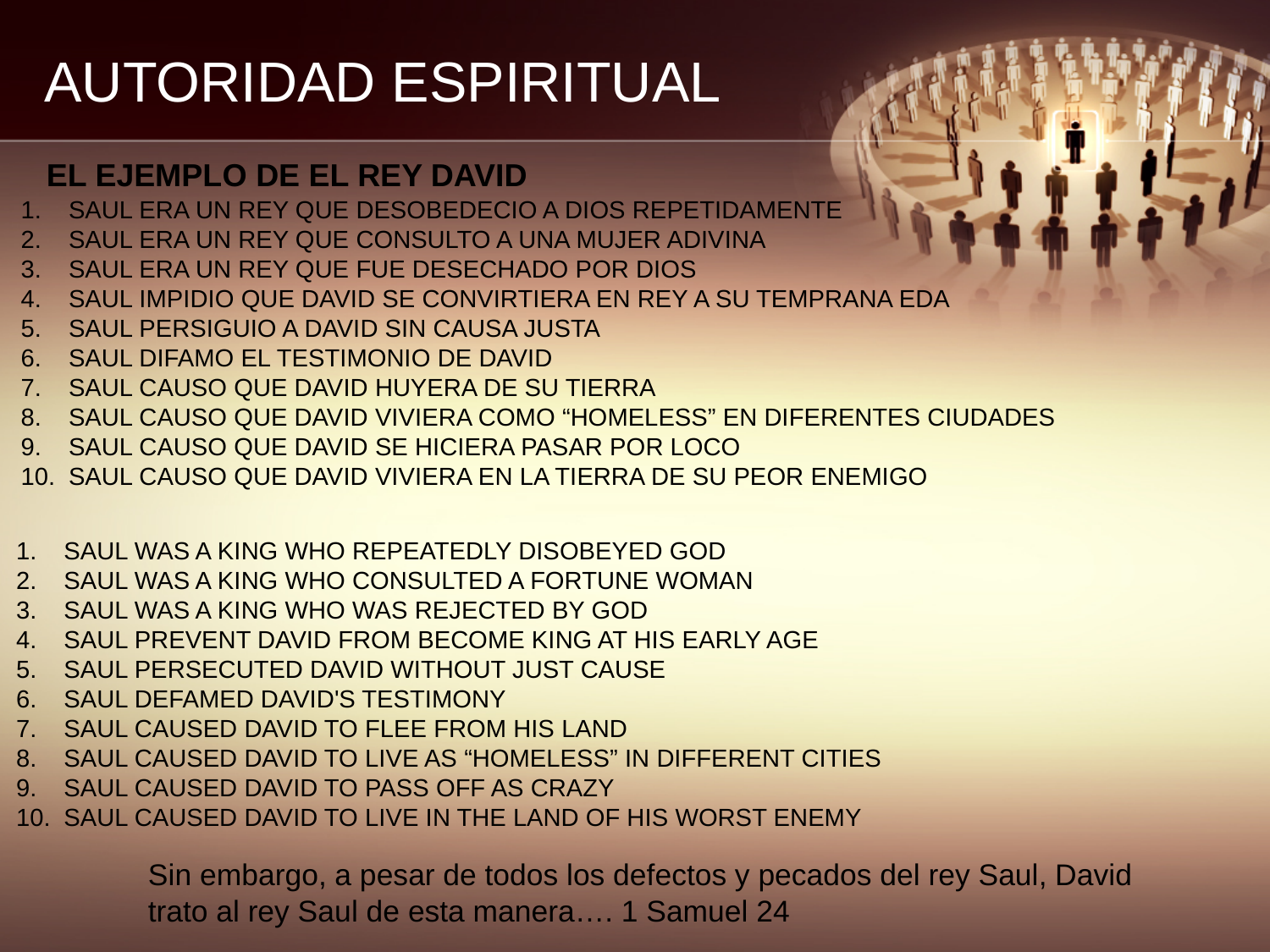

# AUTORIDAD ESPIRITUAL
EL EJEMPLO DE EL REY DAVID

SAUL ERA UN REY QUE DESOBEDECIO A DIOS REPETIDAMENTE
SAUL ERA UN REY QUE CONSULTO A UNA MUJER ADIVINA
SAUL ERA UN REY QUE FUE DESECHADO POR DIOS
SAUL IMPIDIO QUE DAVID SE CONVIRTIERA EN REY A SU TEMPRANA EDA
SAUL PERSIGUIO A DAVID SIN CAUSA JUSTA
SAUL DIFAMO EL TESTIMONIO DE DAVID
SAUL CAUSO QUE DAVID HUYERA DE SU TIERRA
SAUL CAUSO QUE DAVID VIVIERA COMO “HOMELESS” EN DIFERENTES CIUDADES
SAUL CAUSO QUE DAVID SE HICIERA PASAR POR LOCO
SAUL CAUSO QUE DAVID VIVIERA EN LA TIERRA DE SU PEOR ENEMIGO
SAUL WAS A KING WHO REPEATEDLY DISOBEYED GOD
SAUL WAS A KING WHO CONSULTED A FORTUNE WOMAN
SAUL WAS A KING WHO WAS REJECTED BY GOD
SAUL PREVENT DAVID FROM BECOME KING AT HIS EARLY AGE
SAUL PERSECUTED DAVID WITHOUT JUST CAUSE
SAUL DEFAMED DAVID'S TESTIMONY
SAUL CAUSED DAVID TO FLEE FROM HIS LAND
SAUL CAUSED DAVID TO LIVE AS “HOMELESS” IN DIFFERENT CITIES
SAUL CAUSED DAVID TO PASS OFF AS CRAZY
SAUL CAUSED DAVID TO LIVE IN THE LAND OF HIS WORST ENEMY
Sin embargo, a pesar de todos los defectos y pecados del rey Saul, David
trato al rey Saul de esta manera…. 1 Samuel 24